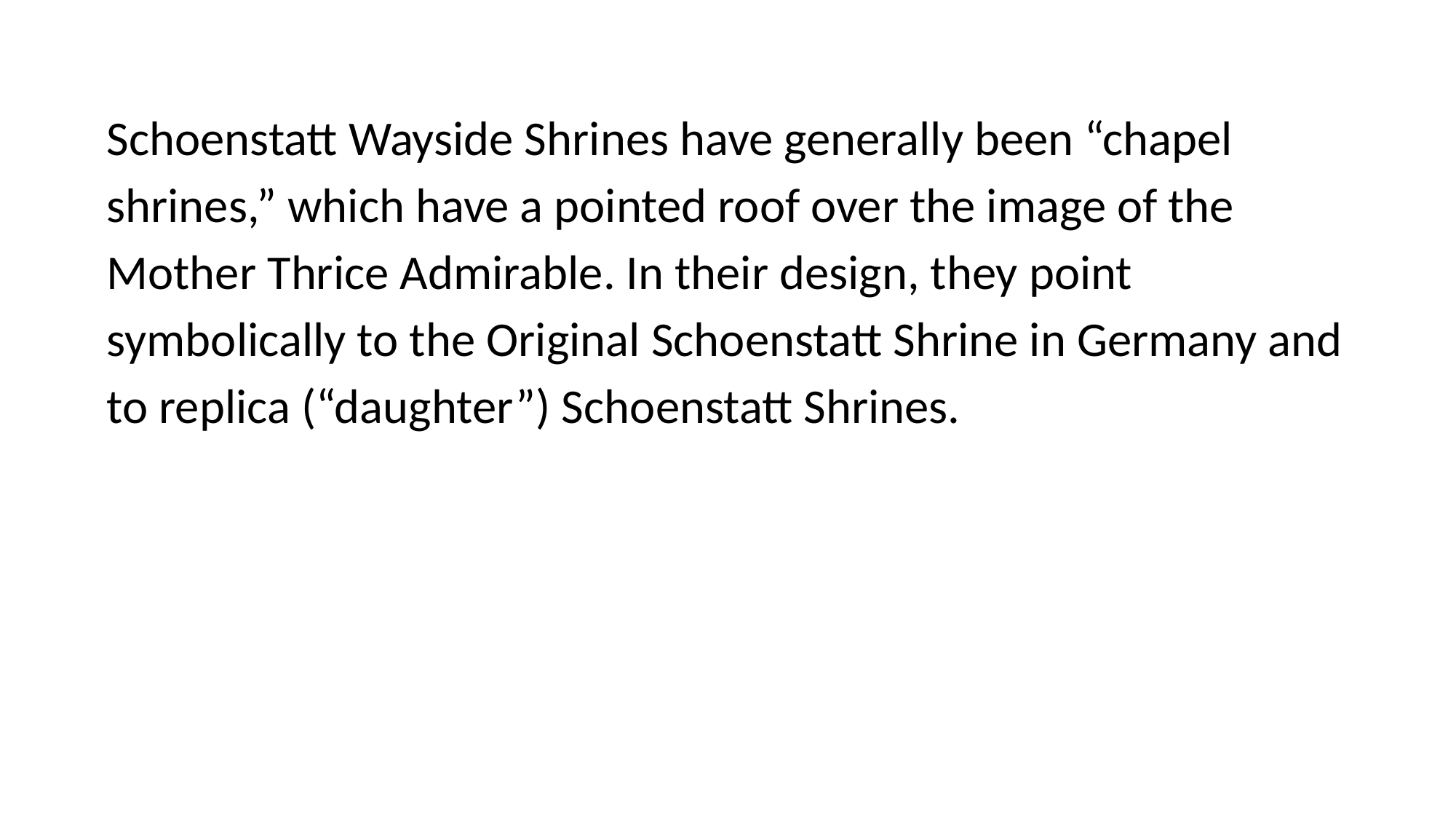

Schoenstatt Wayside Shrines have generally been “chapel shrines,” which have a pointed roof over the image of the Mother Thrice Admirable. In their design, they point symbolically to the Original Schoenstatt Shrine in Germany and to replica (“daughter”) Schoenstatt Shrines.